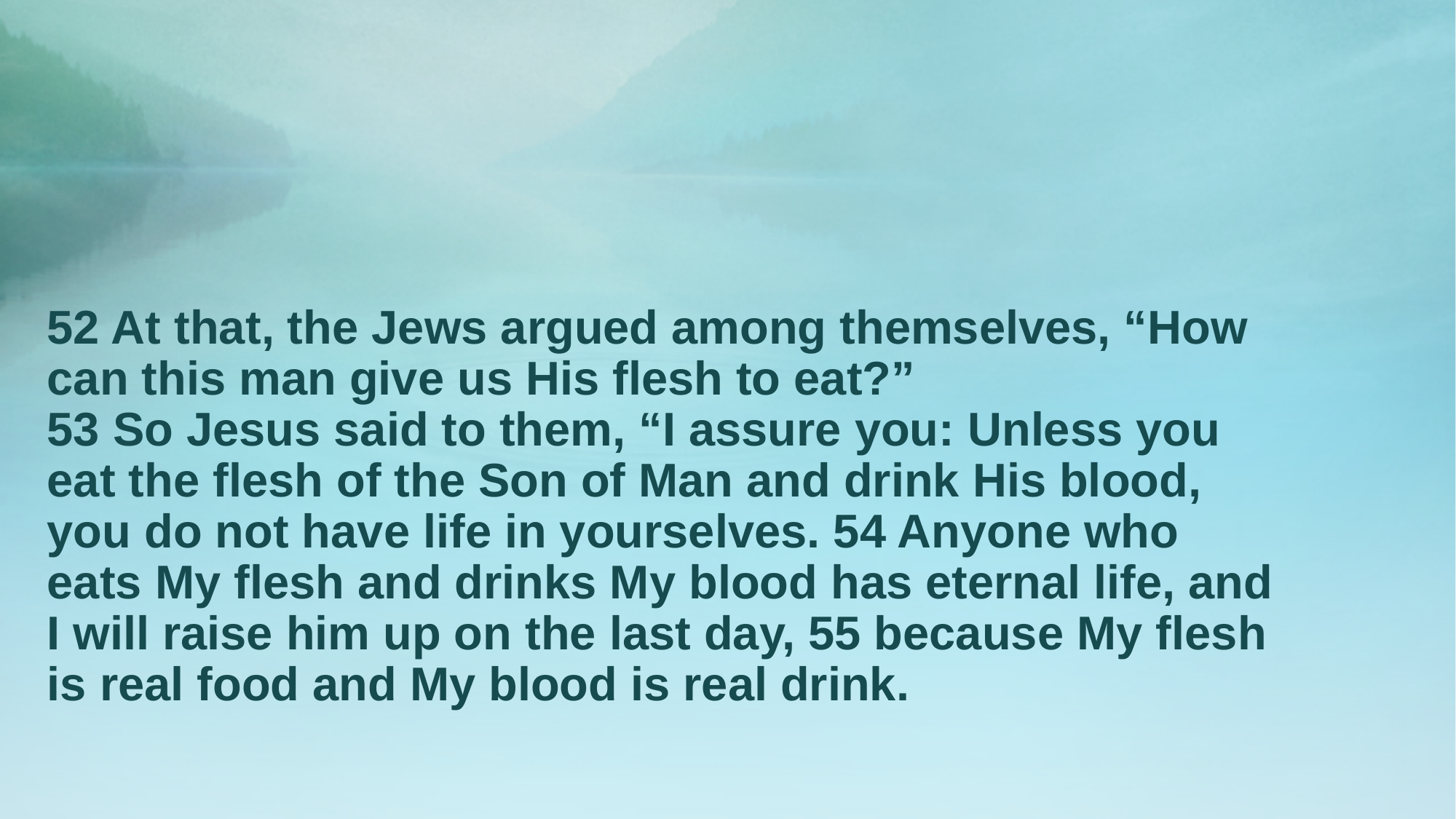

# 52 At that, the Jews argued among themselves, “How can this man give us His flesh to eat?” 53 So Jesus said to them, “I assure you: Unless you eat the flesh of the Son of Man and drink His blood, you do not have life in yourselves. 54 Anyone who eats My flesh and drinks My blood has eternal life, and I will raise him up on the last day, 55 because My flesh is real food and My blood is real drink.